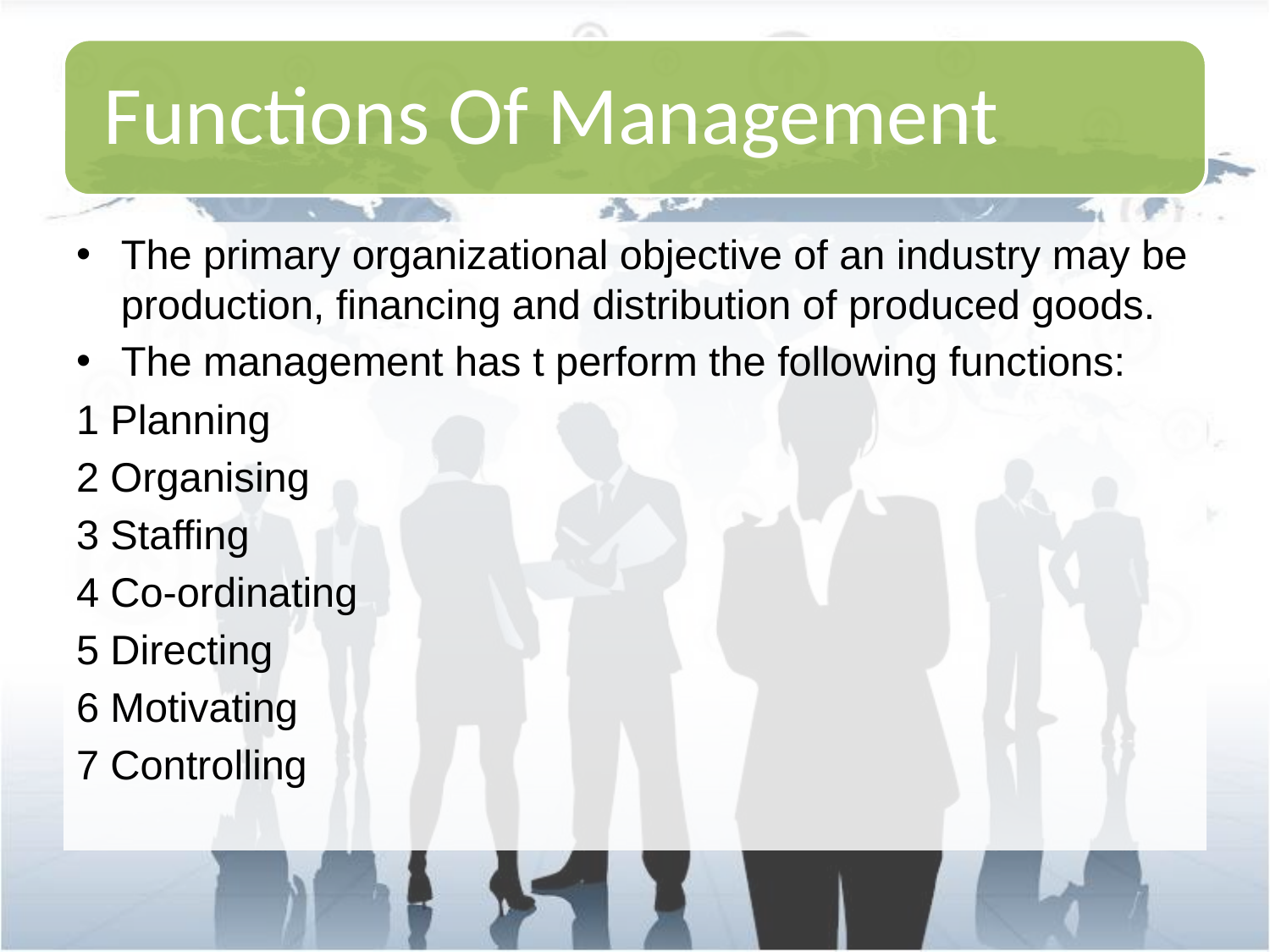

Functions Of Management
The primary organizational objective of an industry may be production, financing and distribution of produced goods.
The management has t perform the following functions:
1 Planning
2 Organising
3 Staffing
4 Co-ordinating
5 Directing
6 Motivating
7 Controlling